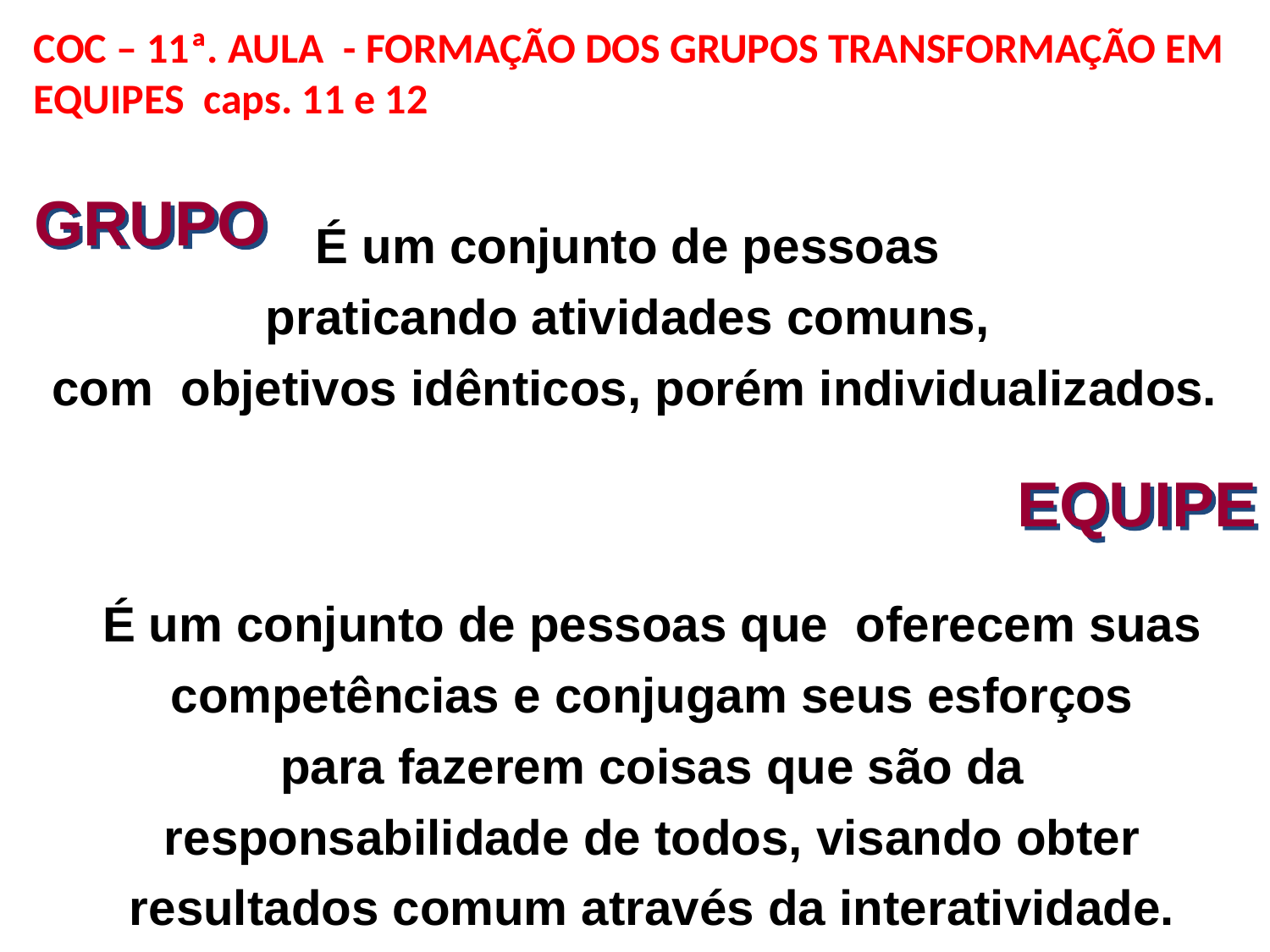

COC – 11ª. AULA  - FORMAÇÃO DOS GRUPOS TRANSFORMAÇÃO EM EQUIPES  caps. 11 e 12
GRUPO
É um conjunto de pessoas
praticando atividades comuns,
com  objetivos idênticos, porém individualizados.
EQUIPE
É um conjunto de pessoas que  oferecem suas competências e conjugam seus esforços
para fazerem coisas que são da
responsabilidade de todos, visando obter resultados comum através da interatividade.